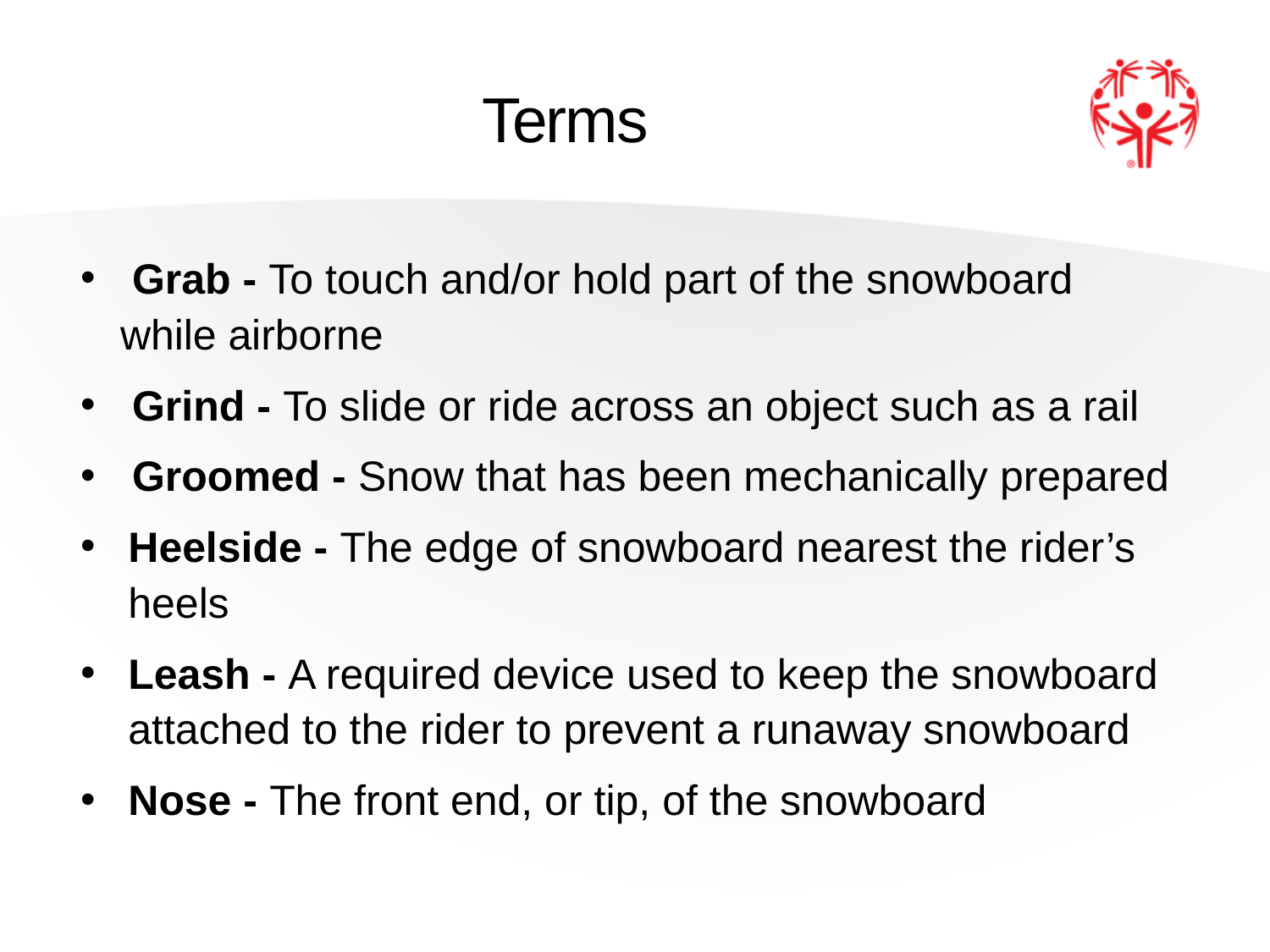

# Terms
 Grab - To touch and/or hold part of the snowboard    while airborne
 Grind - To slide or ride across an object such as a rail
 Groomed - Snow that has been mechanically prepared
Heelside - The edge of snowboard nearest the rider’s heels
Leash - A required device used to keep the snowboard attached to the rider to prevent a runaway snowboard
Nose - The front end, or tip, of the snowboard